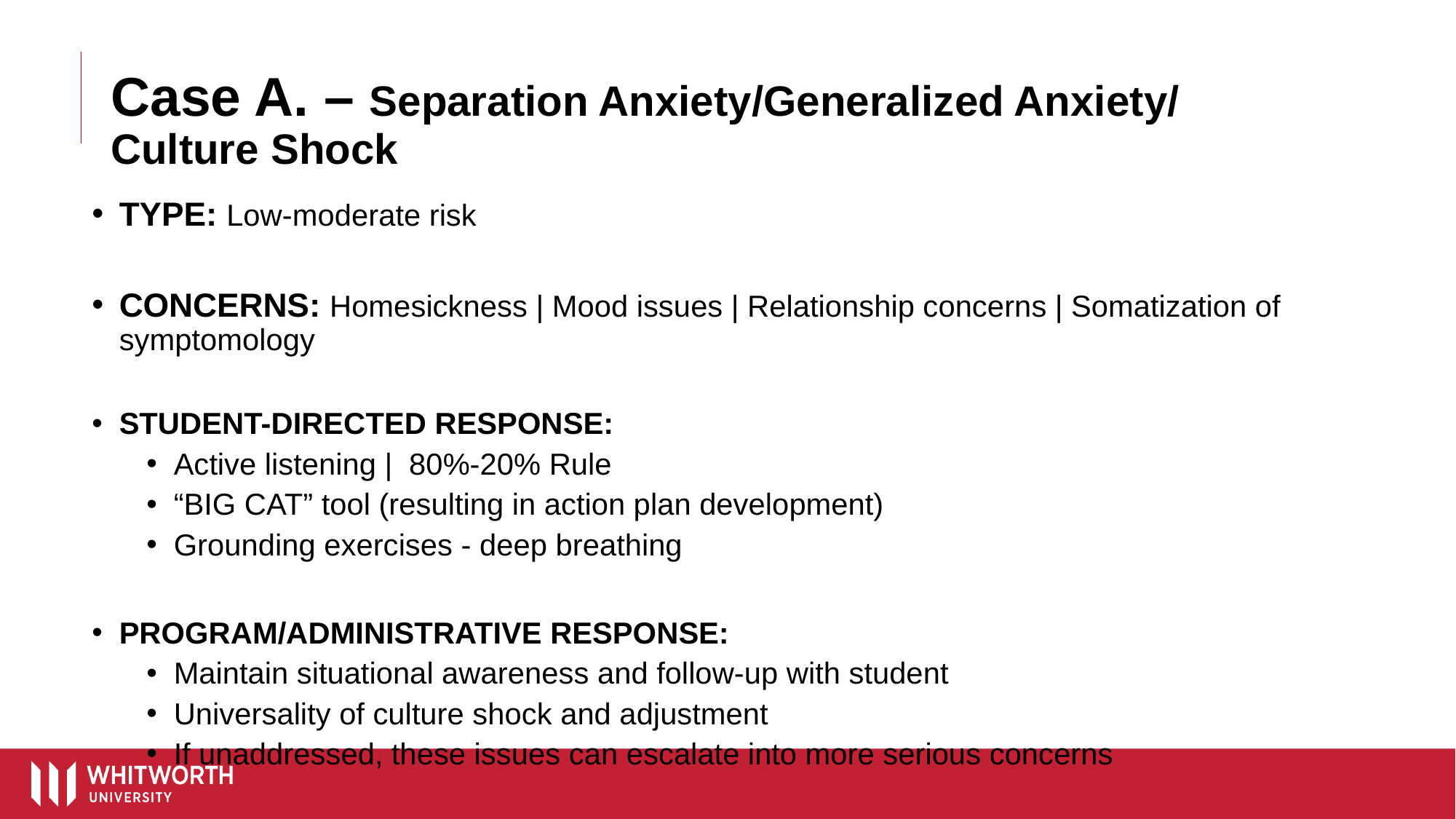

# Case A. – Separation Anxiety/Generalized Anxiety/ Culture Shock
TYPE: Low-moderate risk
CONCERNS: Homesickness | Mood issues | Relationship concerns | Somatization of symptomology
STUDENT-DIRECTED RESPONSE:
Active listening |  80%-20% Rule
“BIG CAT” tool (resulting in action plan development)
Grounding exercises - deep breathing

PROGRAM/ADMINISTRATIVE RESPONSE:
Maintain situational awareness and follow-up with student
Universality of culture shock and adjustment
If unaddressed, these issues can escalate into more serious concerns